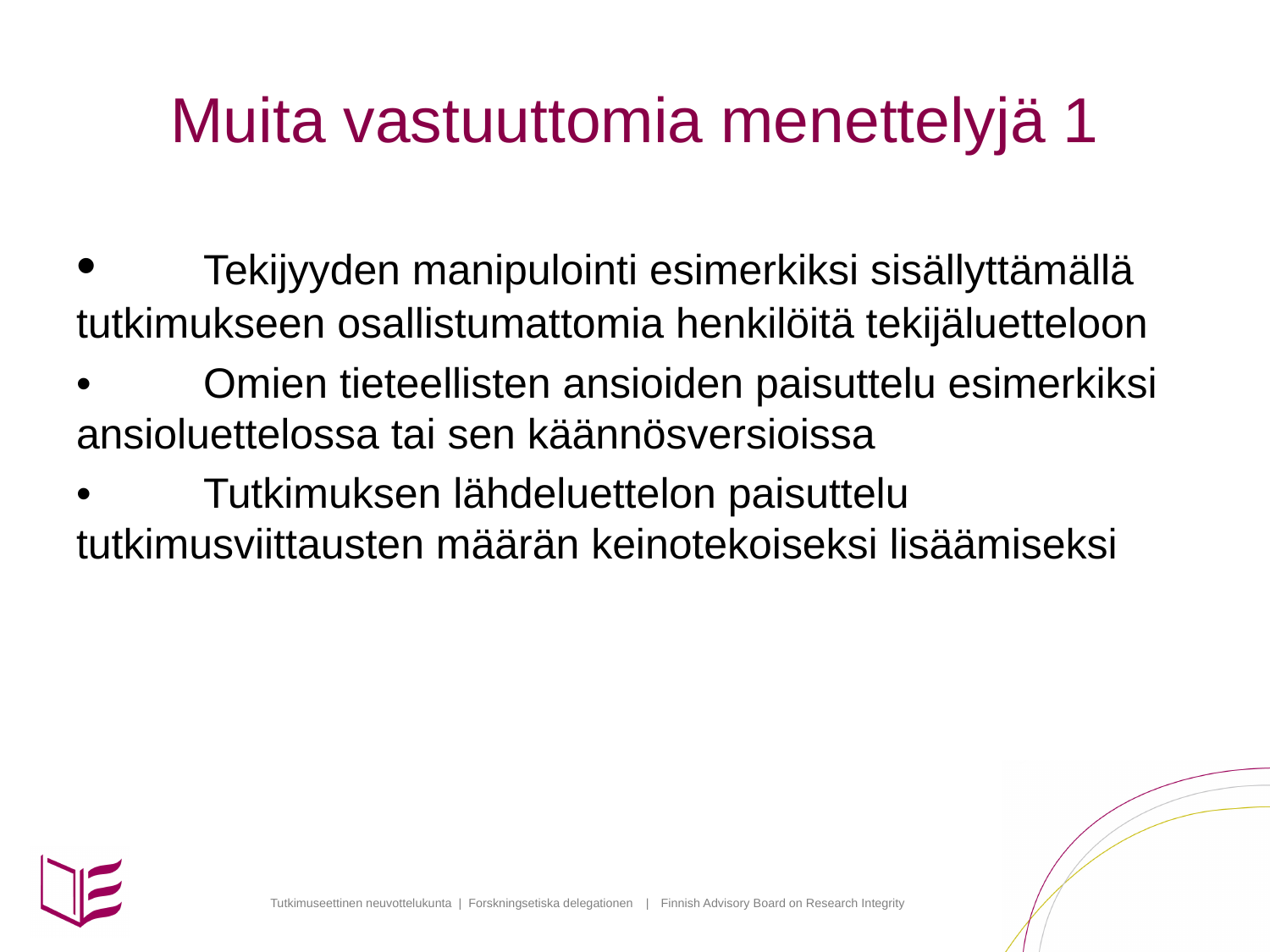

# Muita vastuuttomia menettelyjä 1
•	Tekijyyden manipulointi esimerkiksi sisällyttämällä tutkimukseen osallistumattomia henkilöitä tekijäluetteloon
•	Omien tieteellisten ansioiden paisuttelu esimerkiksi ansioluettelossa tai sen käännösversioissa
•	Tutkimuksen lähdeluettelon paisuttelu tutkimusviittausten määrän keinotekoiseksi lisäämiseksi